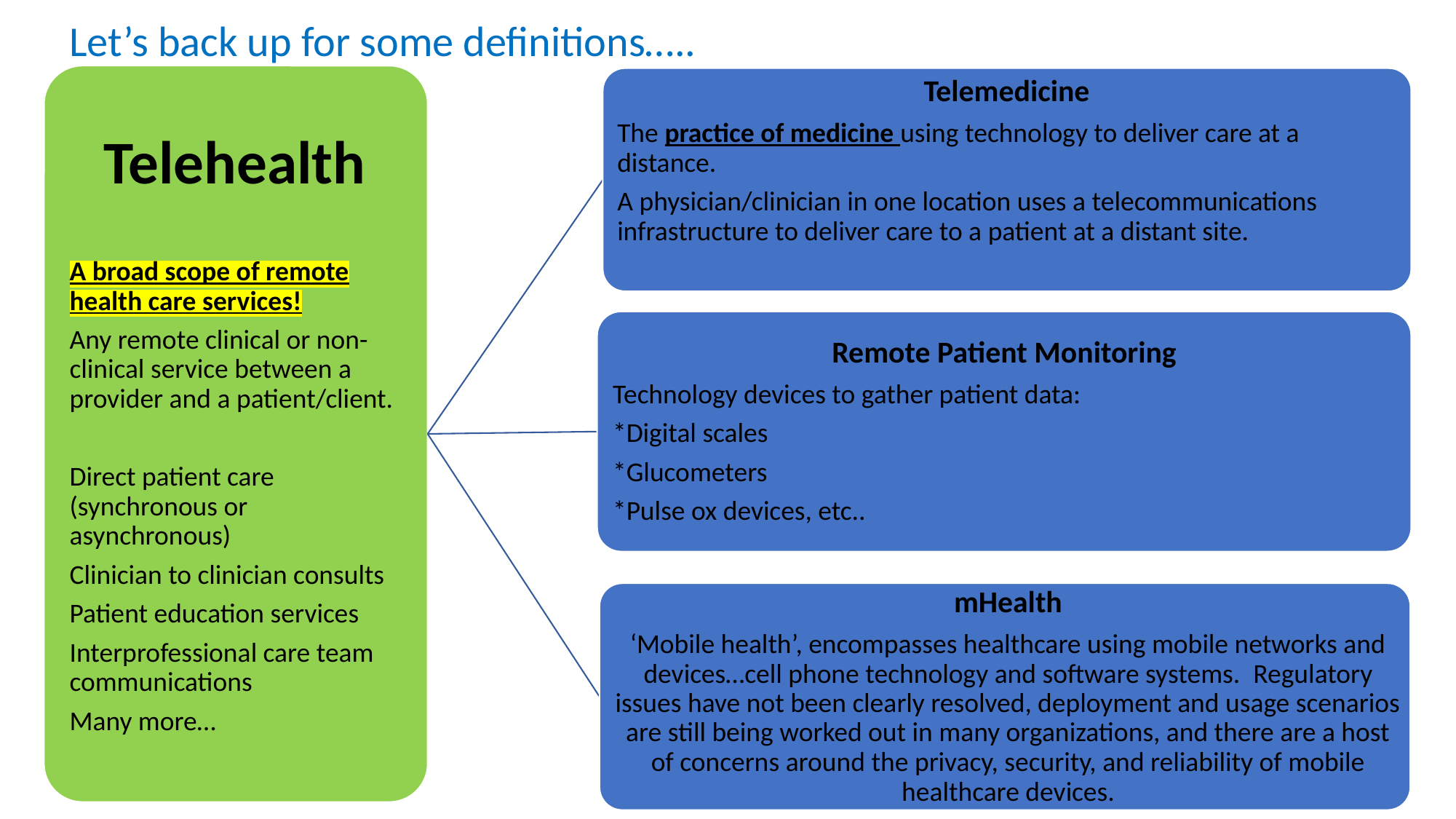

Let’s back up for some definitions…..
Telehealth

A broad scope of remote health care services!
Any remote clinical or non-clinical service between a provider and a patient/client.

Direct patient care (synchronous or asynchronous)
Clinician to clinician consults
Patient education services
Interprofessional care team communications
Many more…

Telemedicine
The practice of medicine using technology to deliver care at a distance.
A physician/clinician in one location uses a telecommunications infrastructure to deliver care to a patient at a distant site.

Remote Patient Monitoring
Technology devices to gather patient data:
*Digital scales
*Glucometers
*Pulse ox devices, etc..

mHealth
‘Mobile health’, encompasses healthcare using mobile networks and devices…cell phone technology and software systems.  Regulatory issues have not been clearly resolved, deployment and usage scenarios are still being worked out in many organizations, and there are a host of concerns around the privacy, security, and reliability of mobile healthcare devices.